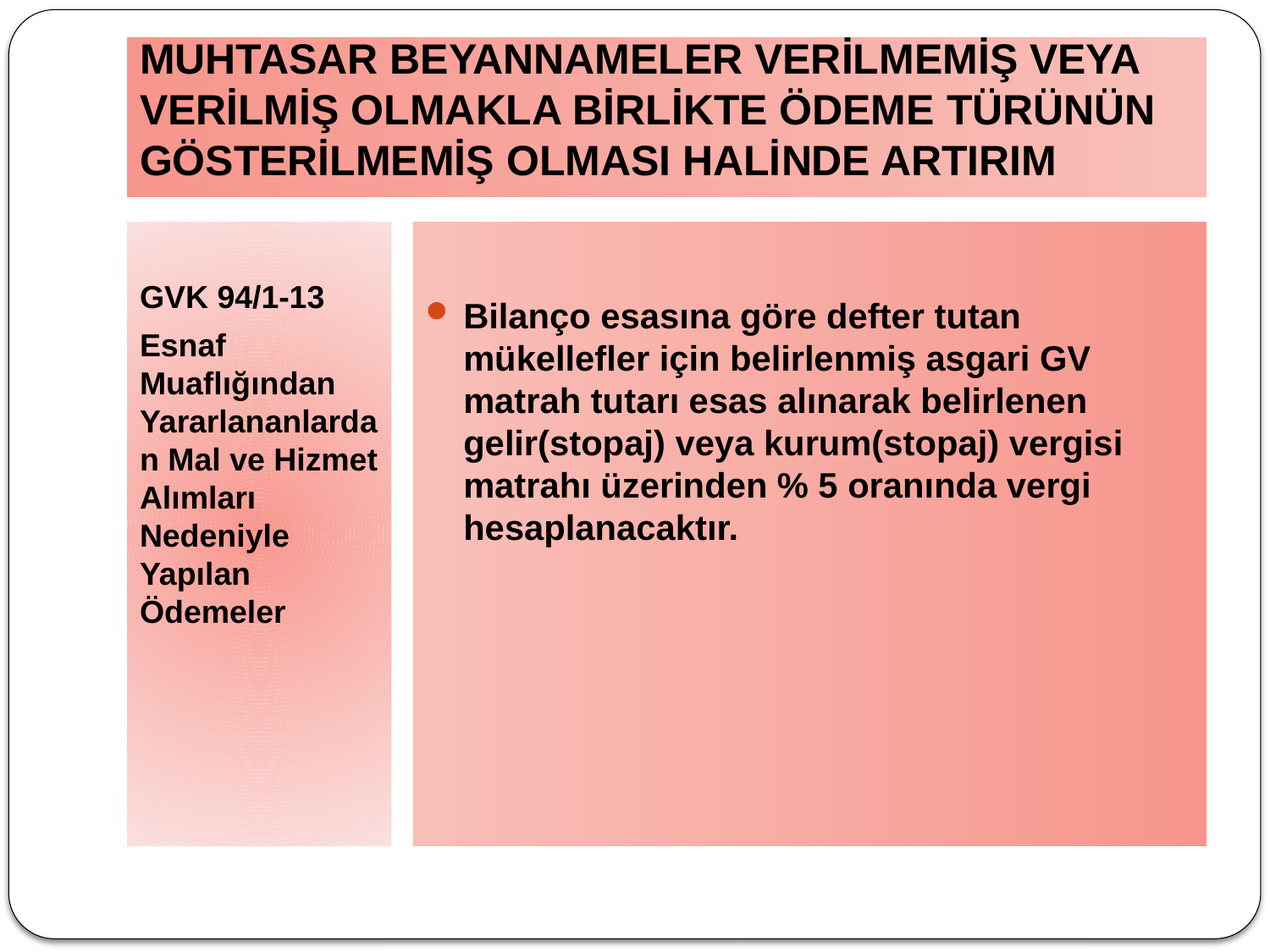

# MUHTASAR BEYANNAMELER VERİLMEMİŞ VEYA VERİLMİŞ OLMAKLA BİRLİKTE ÖDEME TÜRÜNÜN GÖSTERİLMEMİŞ OLMASI HALİNDE ARTIRIM

GVK 94/1-13
Esnaf Muaflığından Yararlananlardan Mal ve Hizmet Alımları Nedeniyle Yapılan Ödemeler

Bilanço esasına göre defter tutan mükellefler için belirlenmiş asgari GV matrah tutarı esas alınarak belirlenen gelir(stopaj) veya kurum(stopaj) vergisi matrahı üzerinden % 5 oranında vergi hesaplanacaktır.